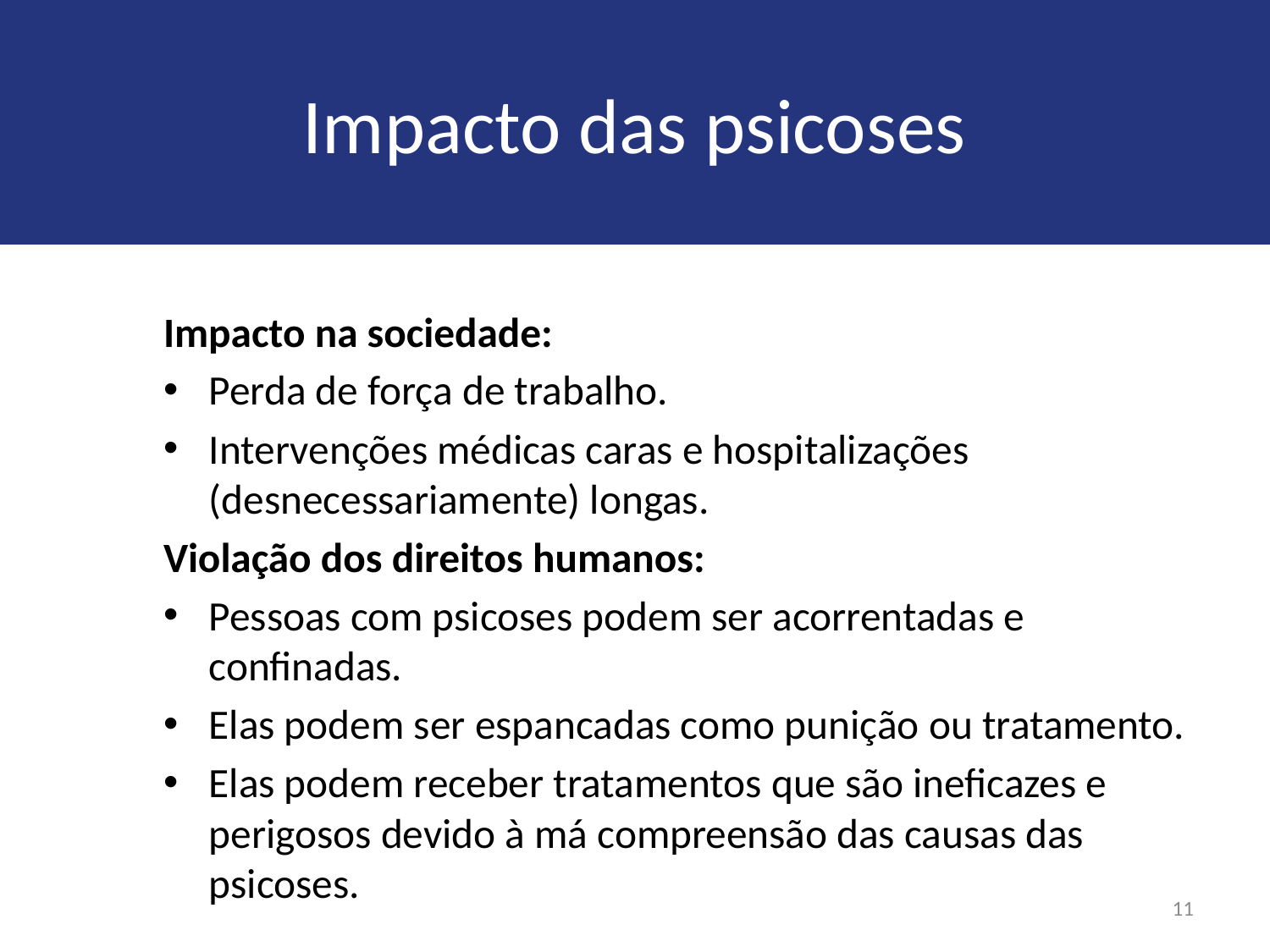

# Impacto das psicoses
Impacto na sociedade:
Perda de força de trabalho.
Intervenções médicas caras e hospitalizações (desnecessariamente) longas.
Violação dos direitos humanos:
Pessoas com psicoses podem ser acorrentadas e confinadas.
Elas podem ser espancadas como punição ou tratamento.
Elas podem receber tratamentos que são ineficazes e perigosos devido à má compreensão das causas das psicoses.

11